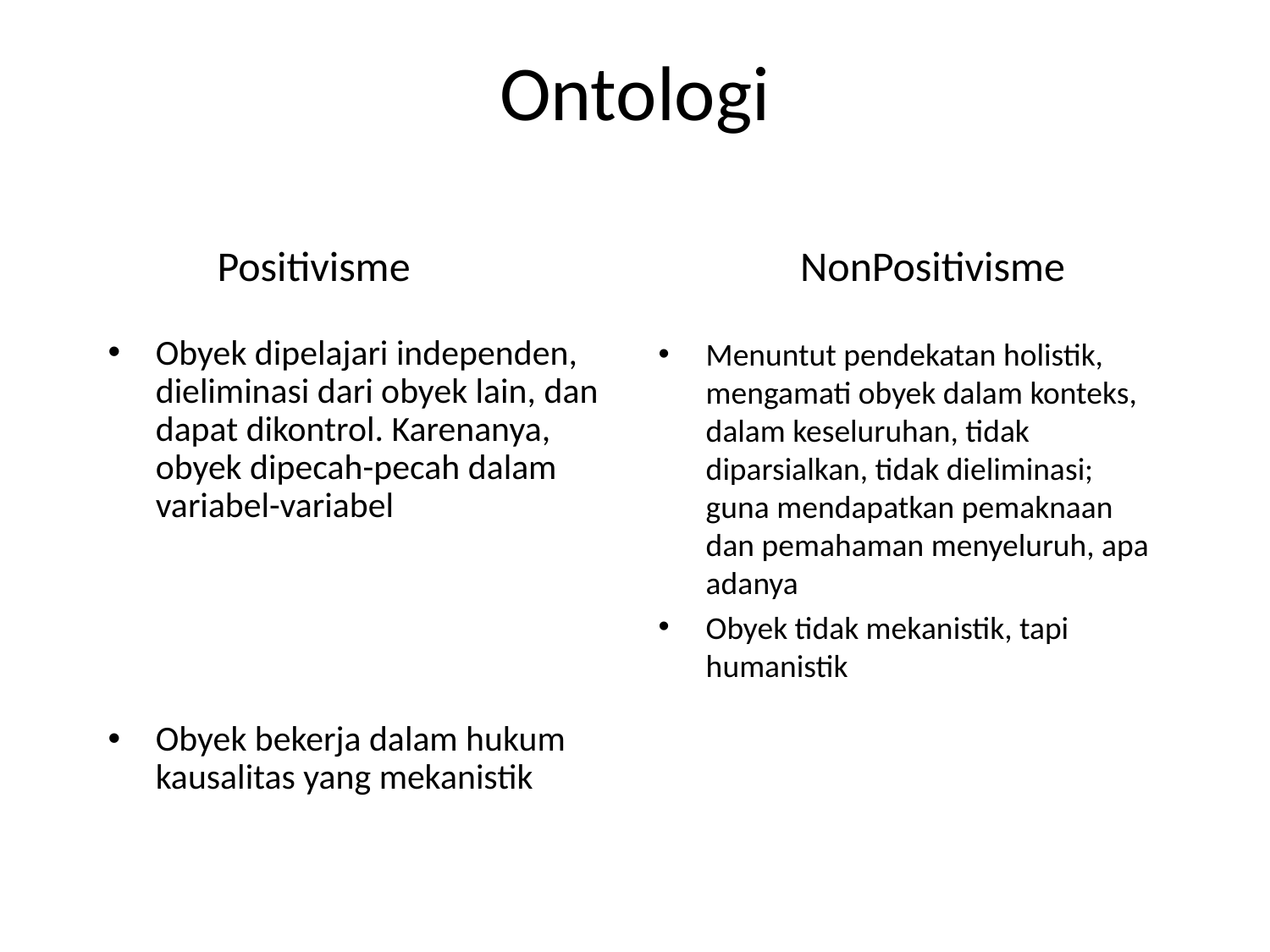

# Ontologi
Positivisme
NonPositivisme
Obyek dipelajari independen, dieliminasi dari obyek lain, dan dapat dikontrol. Karenanya, obyek dipecah-pecah dalam variabel-variabel

Obyek bekerja dalam hukum kausalitas yang mekanistik

Menuntut pendekatan holistik, mengamati obyek dalam konteks, dalam keseluruhan, tidak diparsialkan, tidak dieliminasi; guna mendapatkan pemaknaan dan pemahaman menyeluruh, apa adanya
Obyek tidak mekanistik, tapi humanistik